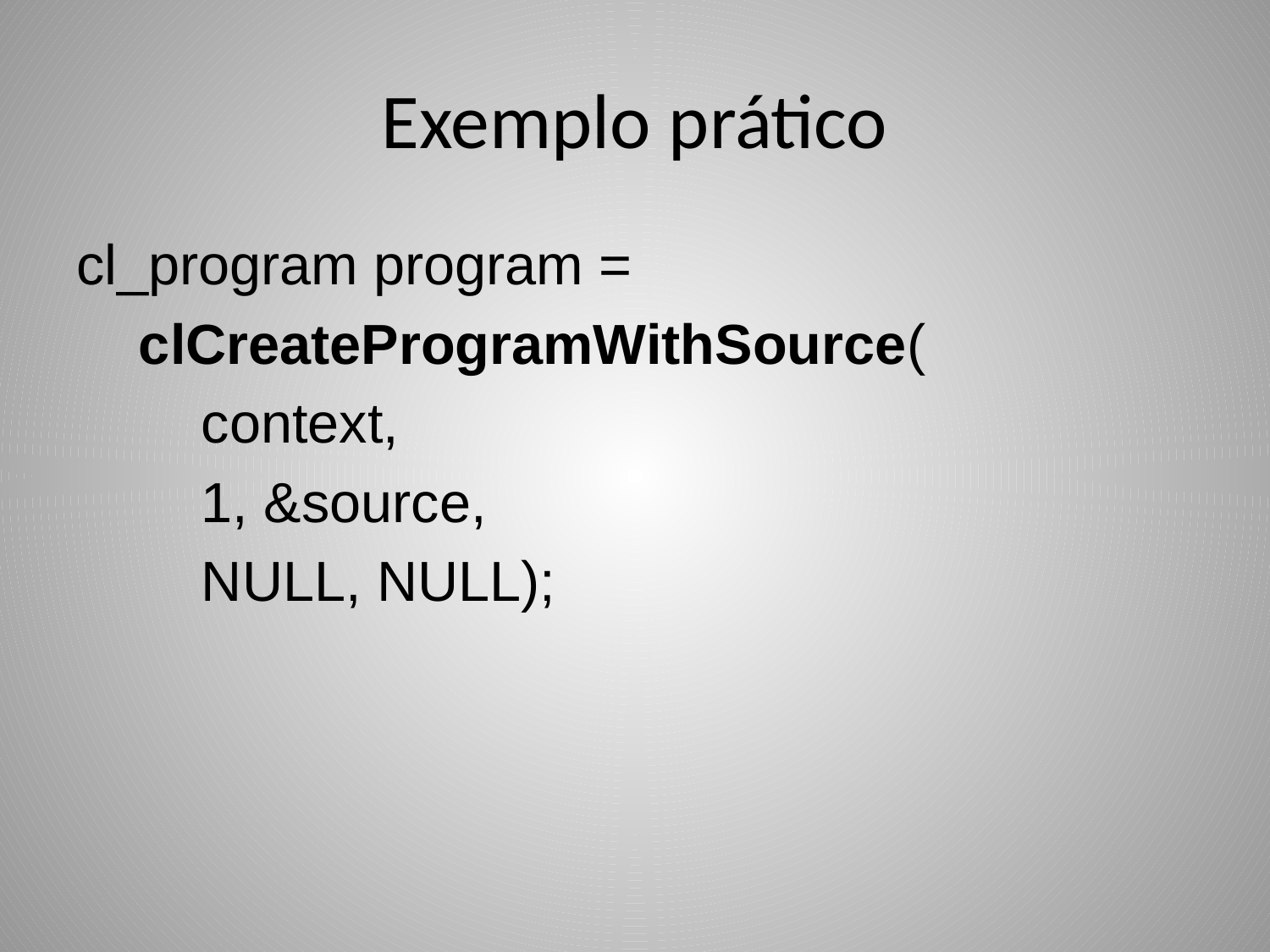

# Exemplo prático
cl_program program =
    clCreateProgramWithSource(
        context,
        1, &source,
        NULL, NULL);